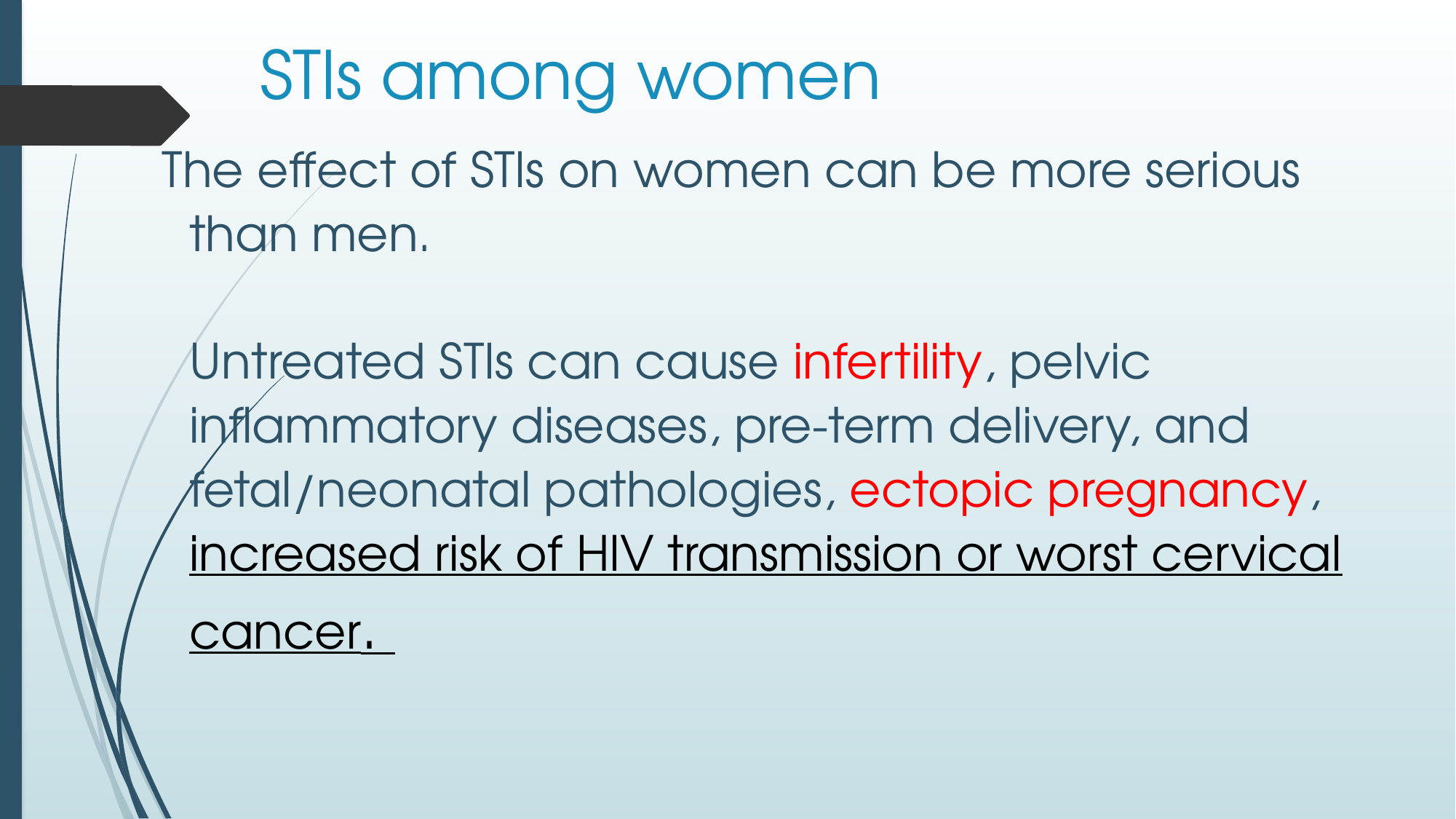

STIs among women
# The effect of STIs on women can be more serious than men. Untreated STIs can cause infertility, pelvic inflammatory diseases, pre-term delivery, and fetal/neonatal pathologies, ectopic pregnancy, increased risk of HIV transmission or worst cervical cancer.